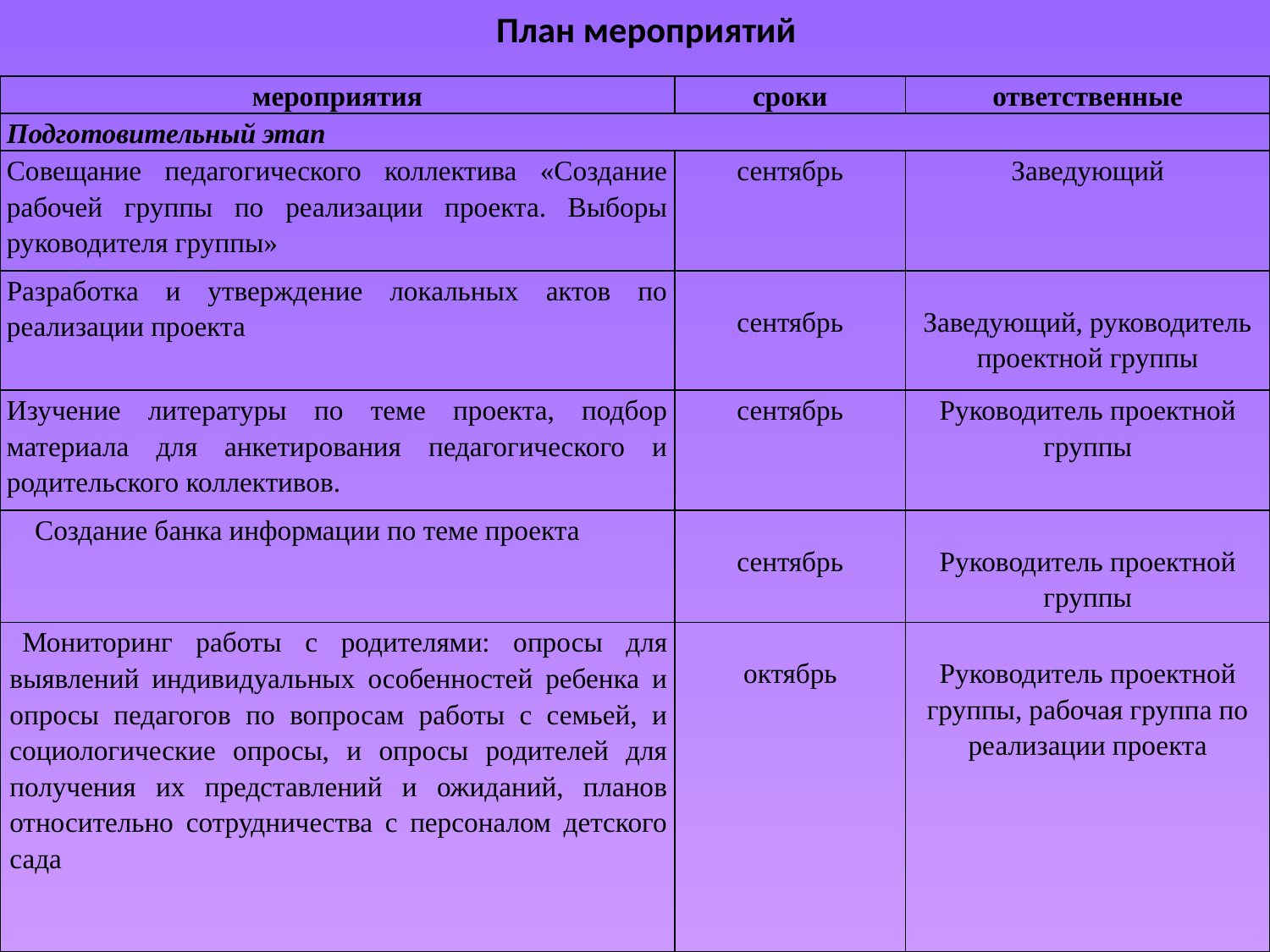

# План мероприятий
| мероприятия | сроки | ответственные |
| --- | --- | --- |
| Подготовительный этап |  |  |
| Совещание педагогического коллектива «Создание рабочей группы по реализации проекта. Выборы руководителя группы» | сентябрь | Заведующий |
| Разработка и утверждение локальных актов по реализации проекта | сентябрь | Заведующий, руководитель проектной группы |
| Изучение литературы по теме проекта, подбор материала для анкетирования педагогического и родительского коллективов. | сентябрь | Руководитель проектной группы |
| Создание банка информации по теме проекта | сентябрь | Руководитель проектной группы |
| Мониторинг работы с родителями: опросы для выявлений индивидуальных особенностей ребенка и опросы педагогов по вопросам работы с семьей, и социологические опросы, и опросы родителей для получения их представлений и ожиданий, планов относительно сотрудничества с персоналом детского сада | октябрь | Руководитель проектной группы, рабочая группа по реализации проекта |